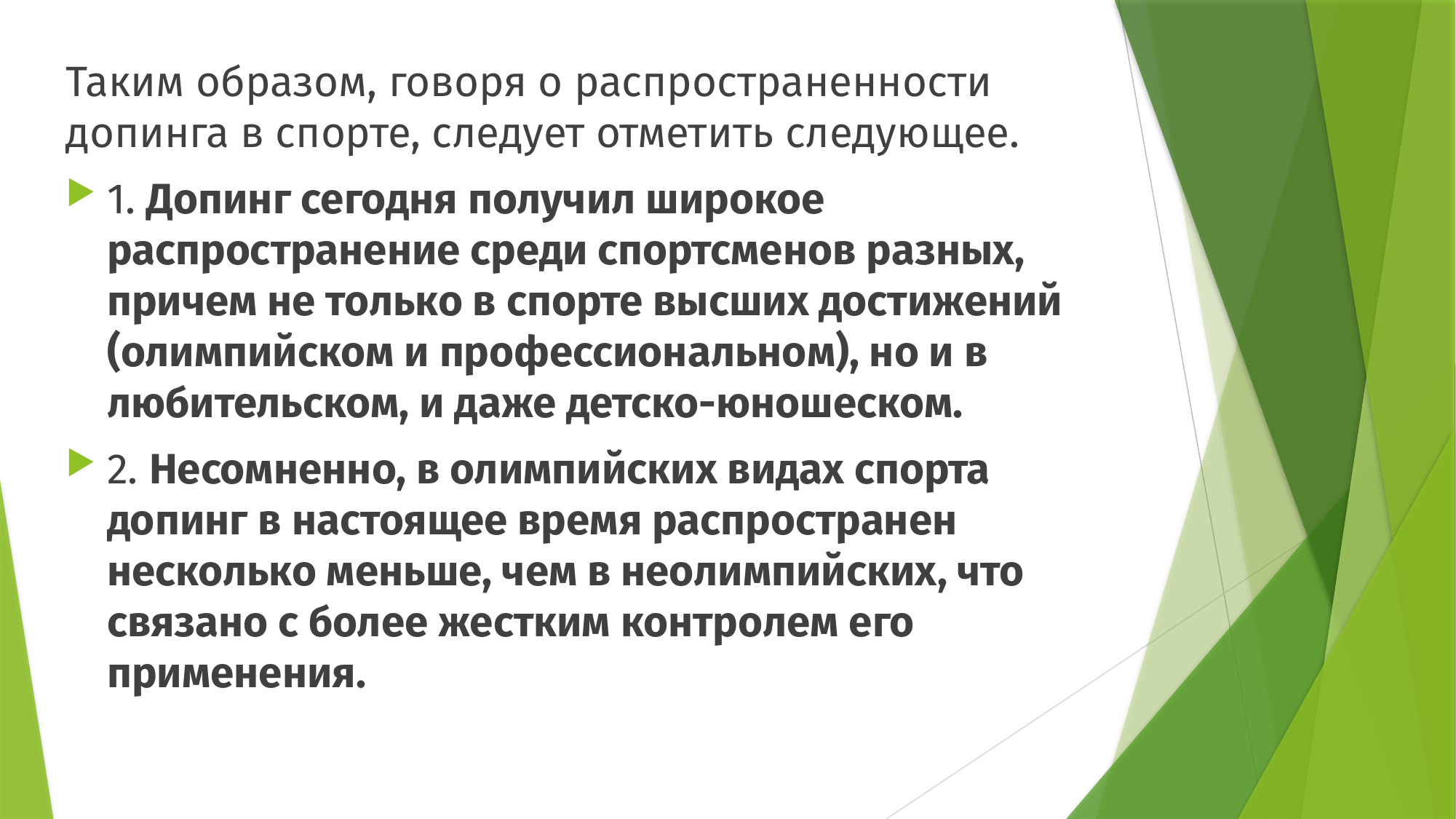

Таким образом, говоря о распространенности допинга в спорте, следует отметить следующее.
1. Допинг сегодня получил широкое распространение среди спортсменов разных, причем не только в спорте высших достижений (олимпийском и профессиональном), но и в любительском, и даже детско-юношеском.
2. Несомненно, в олимпийских видах спорта допинг в настоящее время распространен несколько меньше, чем в неолимпийских, что связано с более жестким контролем его применения.